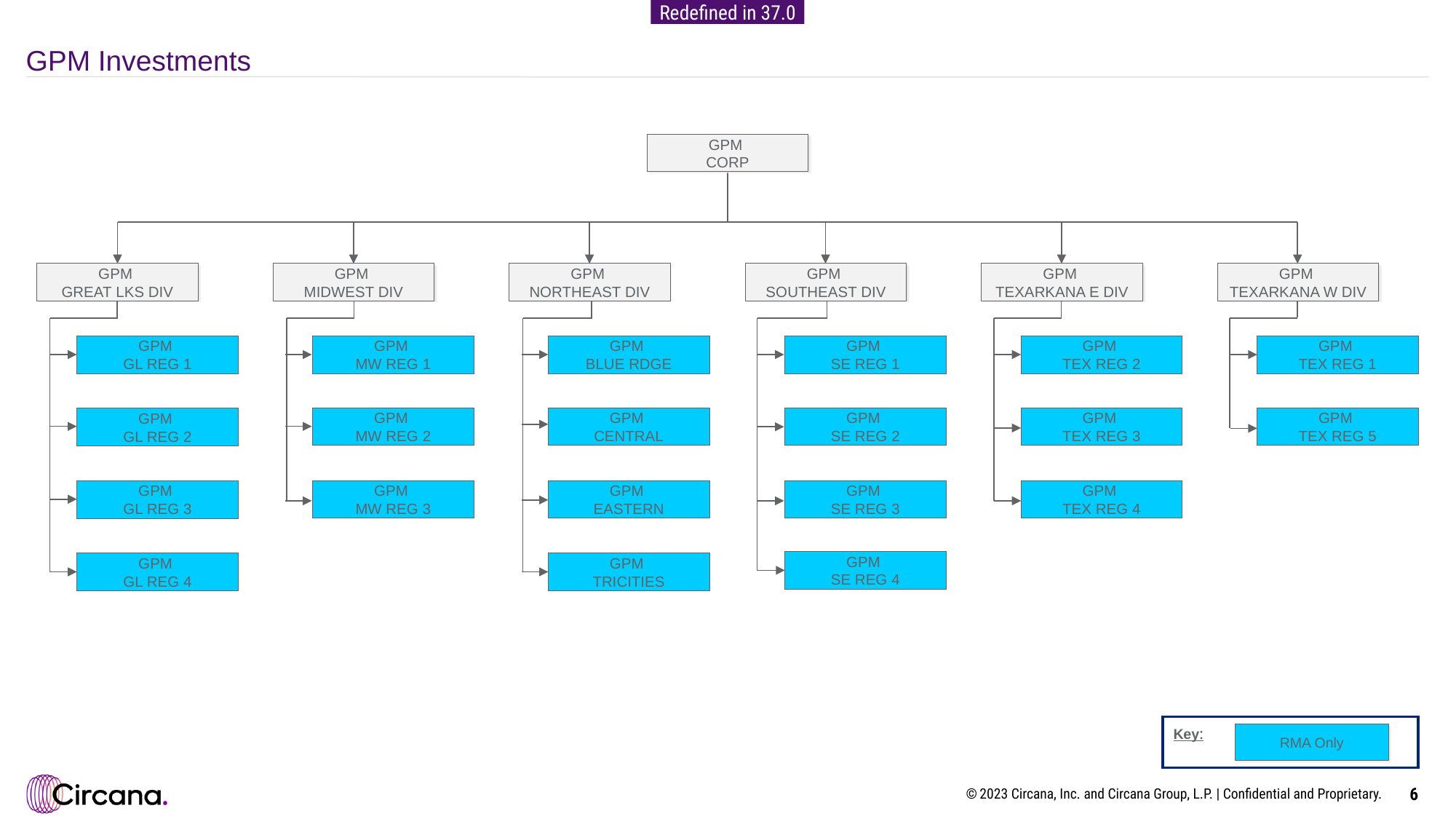

# GPM Investments

Redefined in 37.0
GPM
CORP
GPM
GREAT LKS DIV
GPM
MIDWEST DIV
GPM
NORTHEAST DIV
GPM
SOUTHEAST DIV
GPM
TEXARKANA E DIV
GPM
TEXARKANA W DIV
GPM
GL REG 1
GPM
MW REG 1
GPM
BLUE RDGE
GPM
SE REG 1
GPM
TEX REG 2
GPM
TEX REG 1
GPM
MW REG 2
GPM
CENTRAL
GPM
SE REG 2
GPM
TEX REG 3
GPM
TEX REG 5
GPM
GL REG 2
GPM
MW REG 3
GPM
EASTERN
GPM
SE REG 3
GPM
TEX REG 4
GPM
GL REG 3
GPM
SE REG 4
GPM
GL REG 4
GPM
TRICITIES
Key:
RMA Only